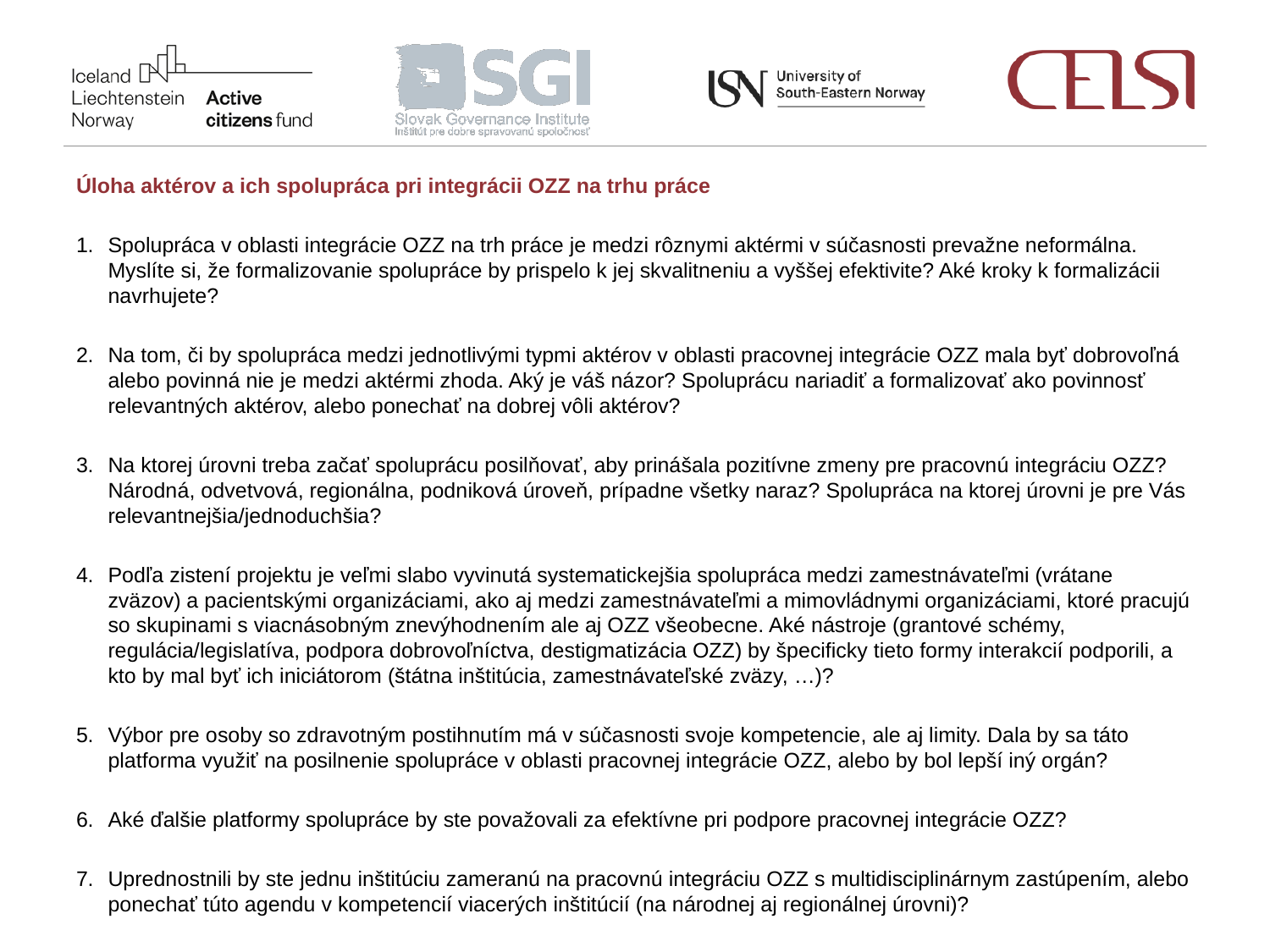

Úloha aktérov a ich spolupráca pri integrácii OZZ na trhu práce

Spolupráca v oblasti integrácie OZZ na trh práce je medzi rôznymi aktérmi v súčasnosti prevažne neformálna. Myslíte si, že formalizovanie spolupráce by prispelo k jej skvalitneniu a vyššej efektivite? Aké kroky k formalizácii navrhujete?

Na tom, či by spolupráca medzi jednotlivými typmi aktérov v oblasti pracovnej integrácie OZZ mala byť dobrovoľná alebo povinná nie je medzi aktérmi zhoda. Aký je váš názor? Spoluprácu nariadiť a formalizovať ako povinnosť relevantných aktérov, alebo ponechať na dobrej vôli aktérov?

Na ktorej úrovni treba začať spoluprácu posilňovať, aby prinášala pozitívne zmeny pre pracovnú integráciu OZZ? Národná, odvetvová, regionálna, podniková úroveň, prípadne všetky naraz? Spolupráca na ktorej úrovni je pre Vás relevantnejšia/jednoduchšia?

Podľa zistení projektu je veľmi slabo vyvinutá systematickejšia spolupráca medzi zamestnávateľmi (vrátane zväzov) a pacientskými organizáciami, ako aj medzi zamestnávateľmi a mimovládnymi organizáciami, ktoré pracujú so skupinami s viacnásobným znevýhodnením ale aj OZZ všeobecne. Aké nástroje (grantové schémy, regulácia/legislatíva, podpora dobrovoľníctva, destigmatizácia OZZ) by špecificky tieto formy interakcií podporili, a kto by mal byť ich iniciátorom (štátna inštitúcia, zamestnávateľské zväzy, …)?

Výbor pre osoby so zdravotným postihnutím má v súčasnosti svoje kompetencie, ale aj limity. Dala by sa táto platforma využiť na posilnenie spolupráce v oblasti pracovnej integrácie OZZ, alebo by bol lepší iný orgán?

Aké ďalšie platformy spolupráce by ste považovali za efektívne pri podpore pracovnej integrácie OZZ?

Uprednostnili by ste jednu inštitúciu zameranú na pracovnú integráciu OZZ s multidisciplinárnym zastúpením, alebo ponechať túto agendu v kompetencií viacerých inštitúcií (na národnej aj regionálnej úrovni)?